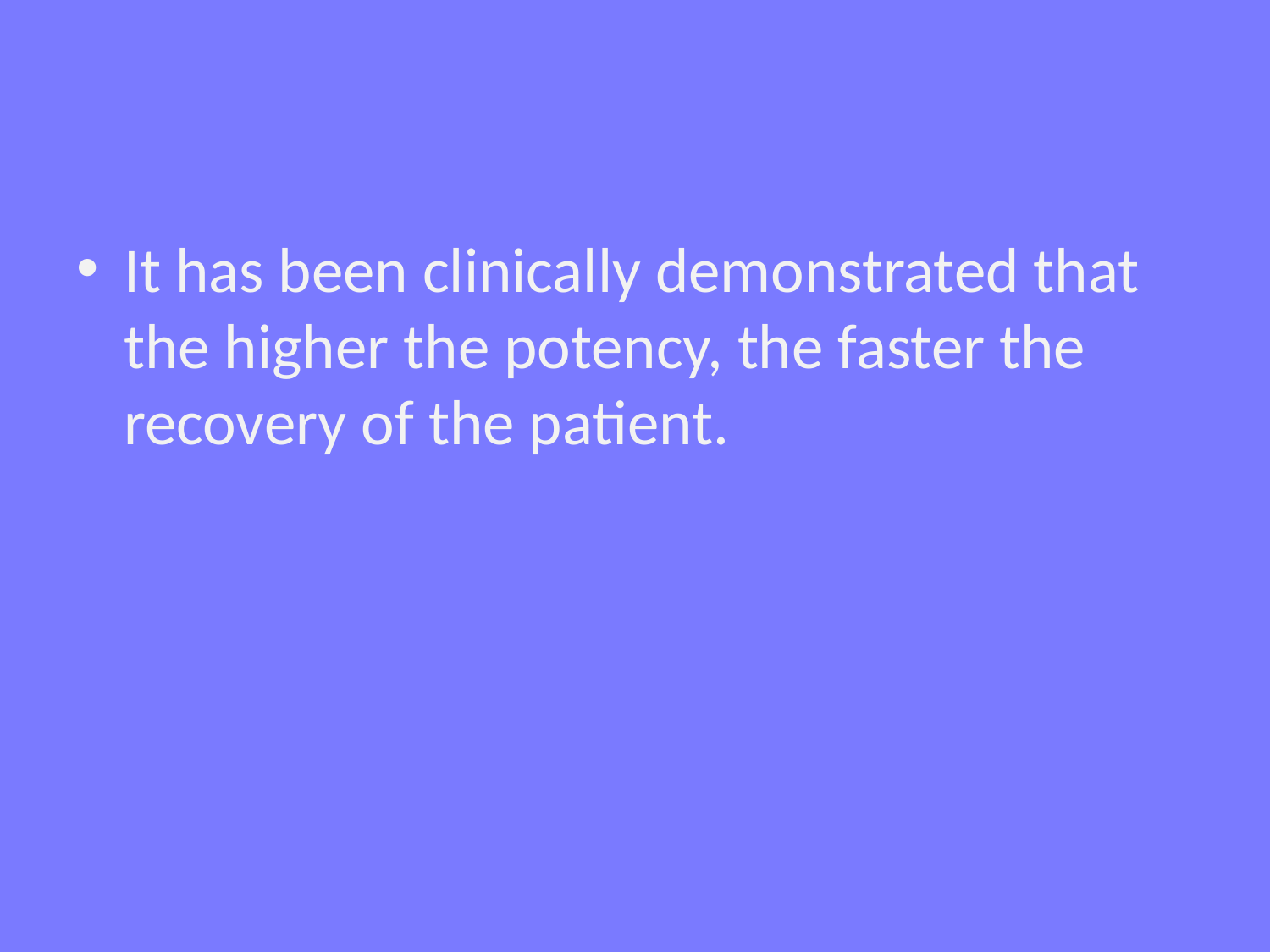

#
It has been clinically demonstrated that the higher the potency, the faster the recovery of the patient.